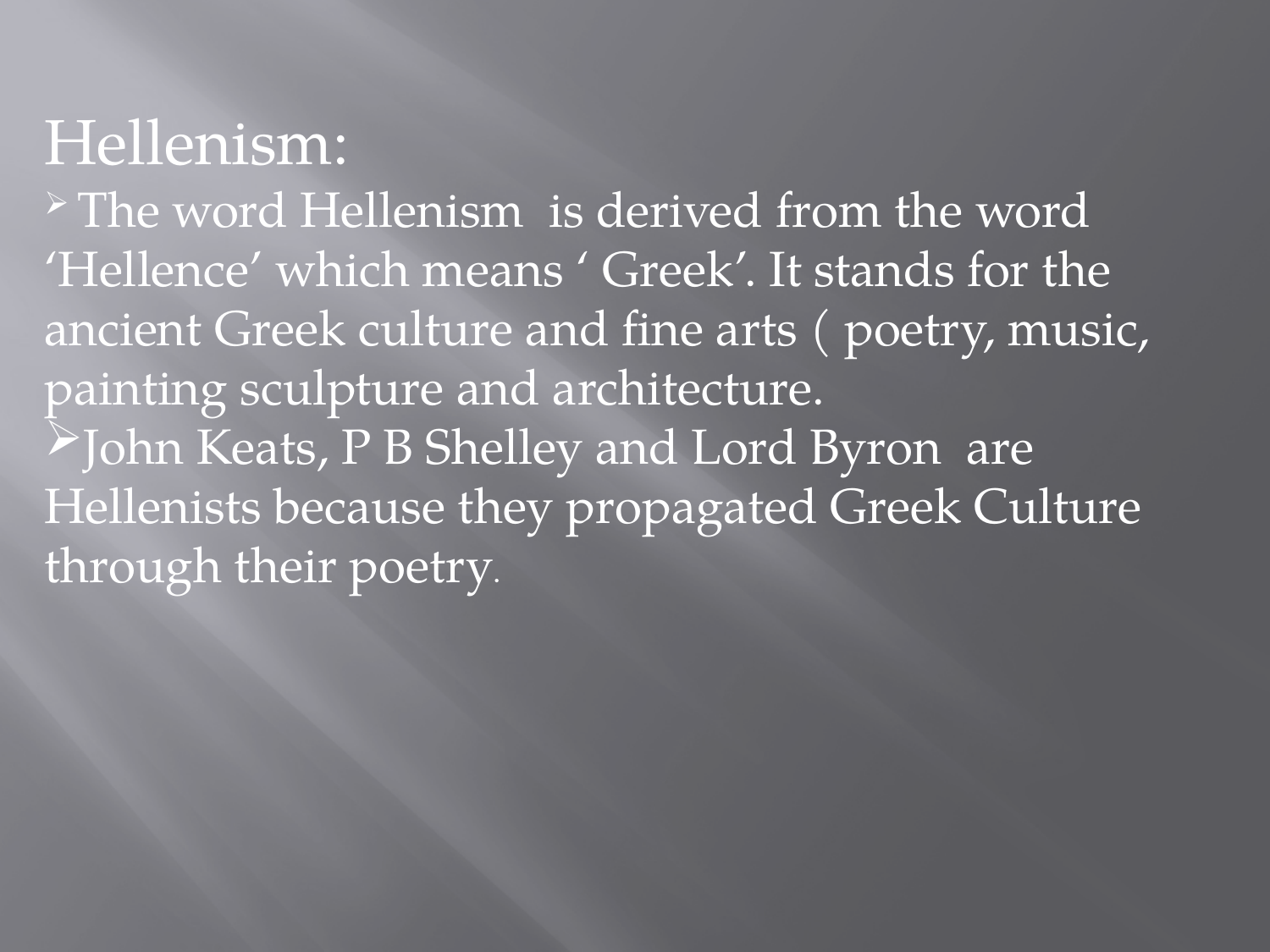

Hellenism:
 The word Hellenism  is derived from the word ‘Hellence’ which means ‘ Greek’. It stands for the ancient Greek culture and fine arts ( poetry, music, painting sculpture and architecture.
John Keats, P B Shelley and Lord Byron  are  Hellenists because they propagated Greek Culture through their poetry.